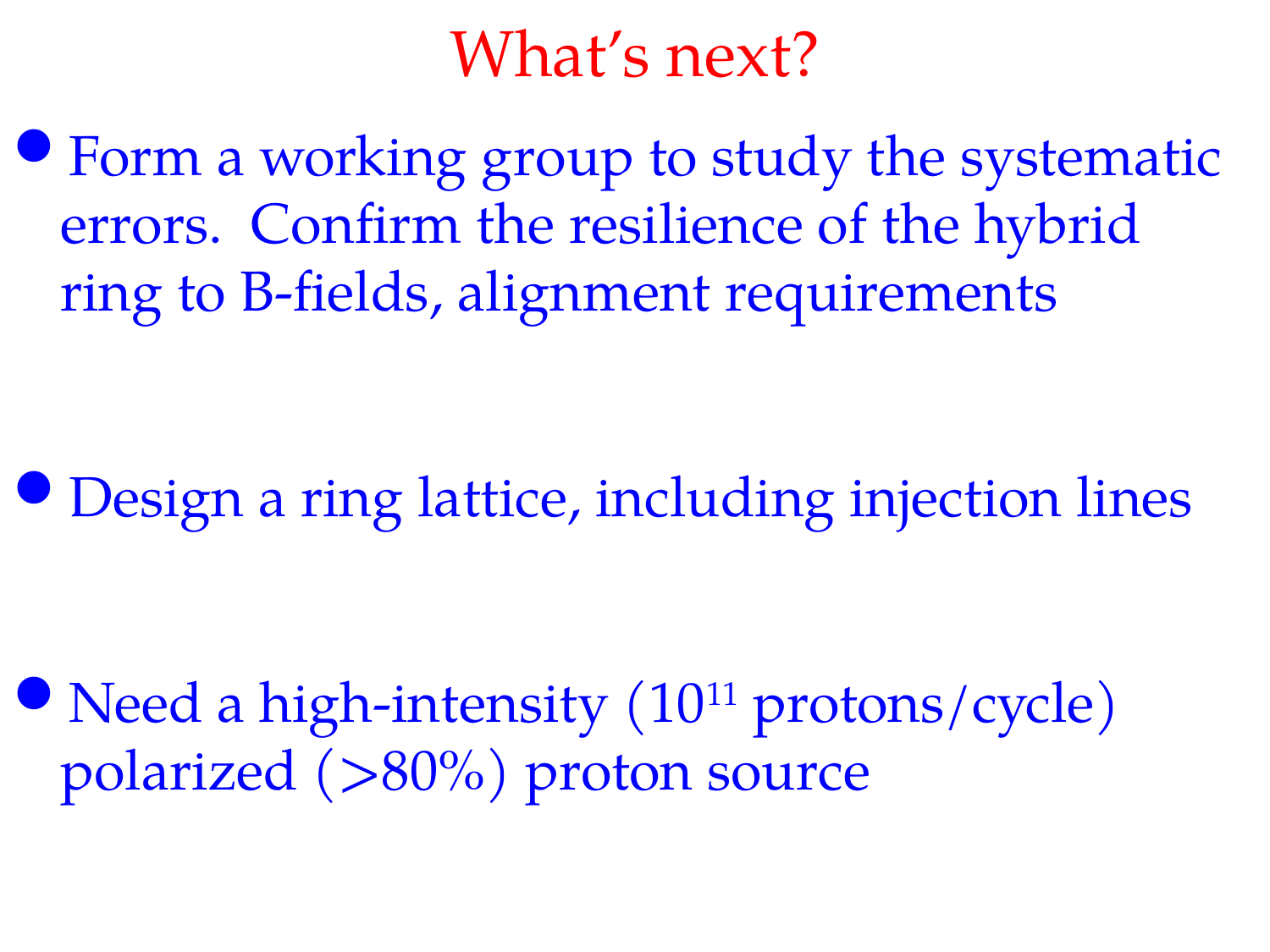

# What’s next?
Form a working group to study the systematic errors.  Confirm the resilience of the hybrid ring to B-fields, alignment requirements

Design a ring lattice, including injection lines

Need a high-intensity (1011 protons/cycle) polarized (>80%) proton source